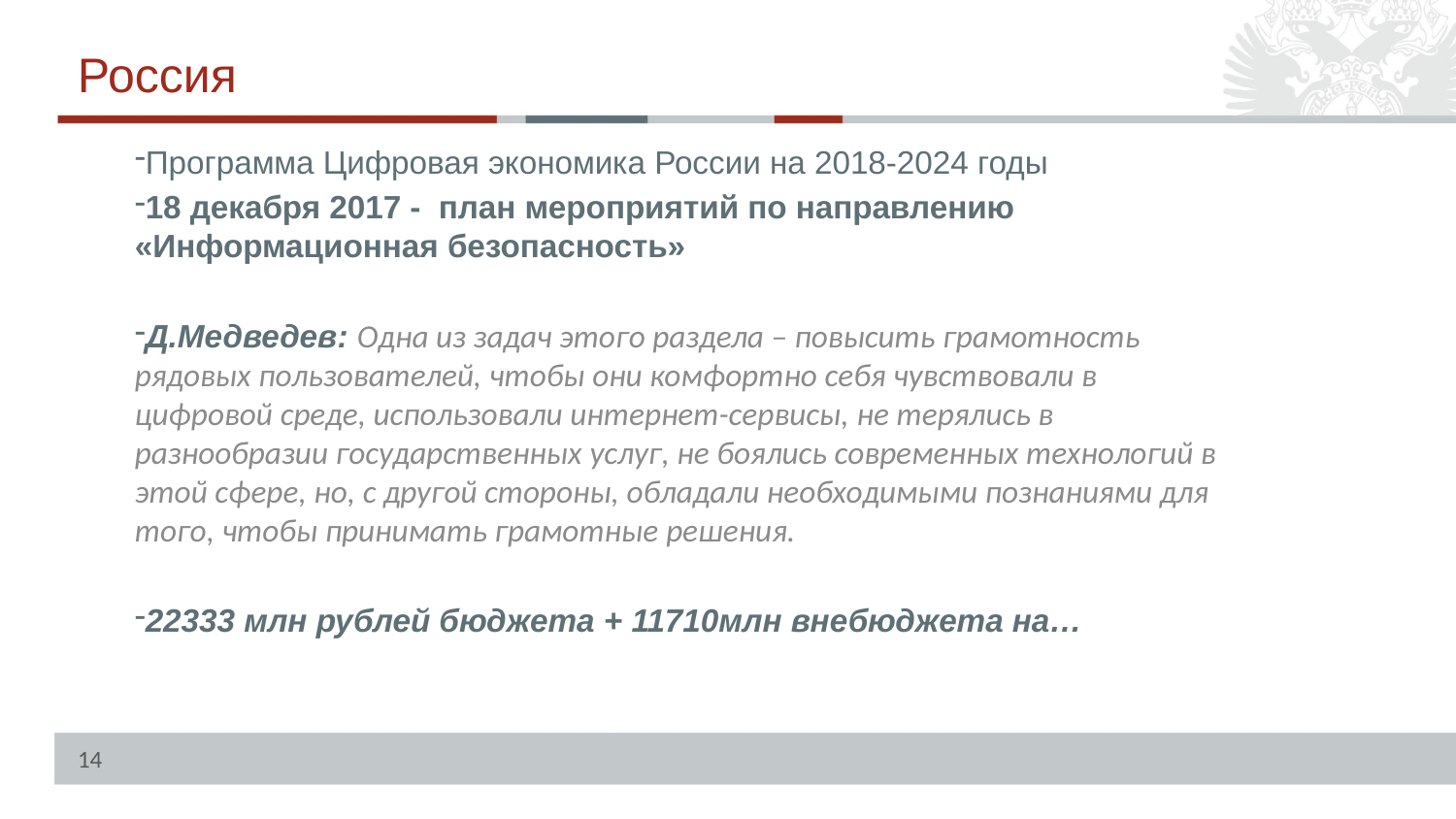

Россия
Программа Цифровая экономика России на 2018-2024 годы
18 декабря 2017 -  план мероприятий по направлению «Информационная безопасность»

Д.Медведев: Одна из задач этого раздела – повысить грамотность рядовых пользователей, чтобы они комфортно себя чувствовали в цифровой среде, использовали интернет-сервисы, не терялись в разнообразии государственных услуг, не боялись современных технологий в этой сфере, но, с другой стороны, обладали необходимыми познаниями для того, чтобы принимать грамотные решения.

22333 млн рублей бюджета + 11710млн внебюджета на…

14